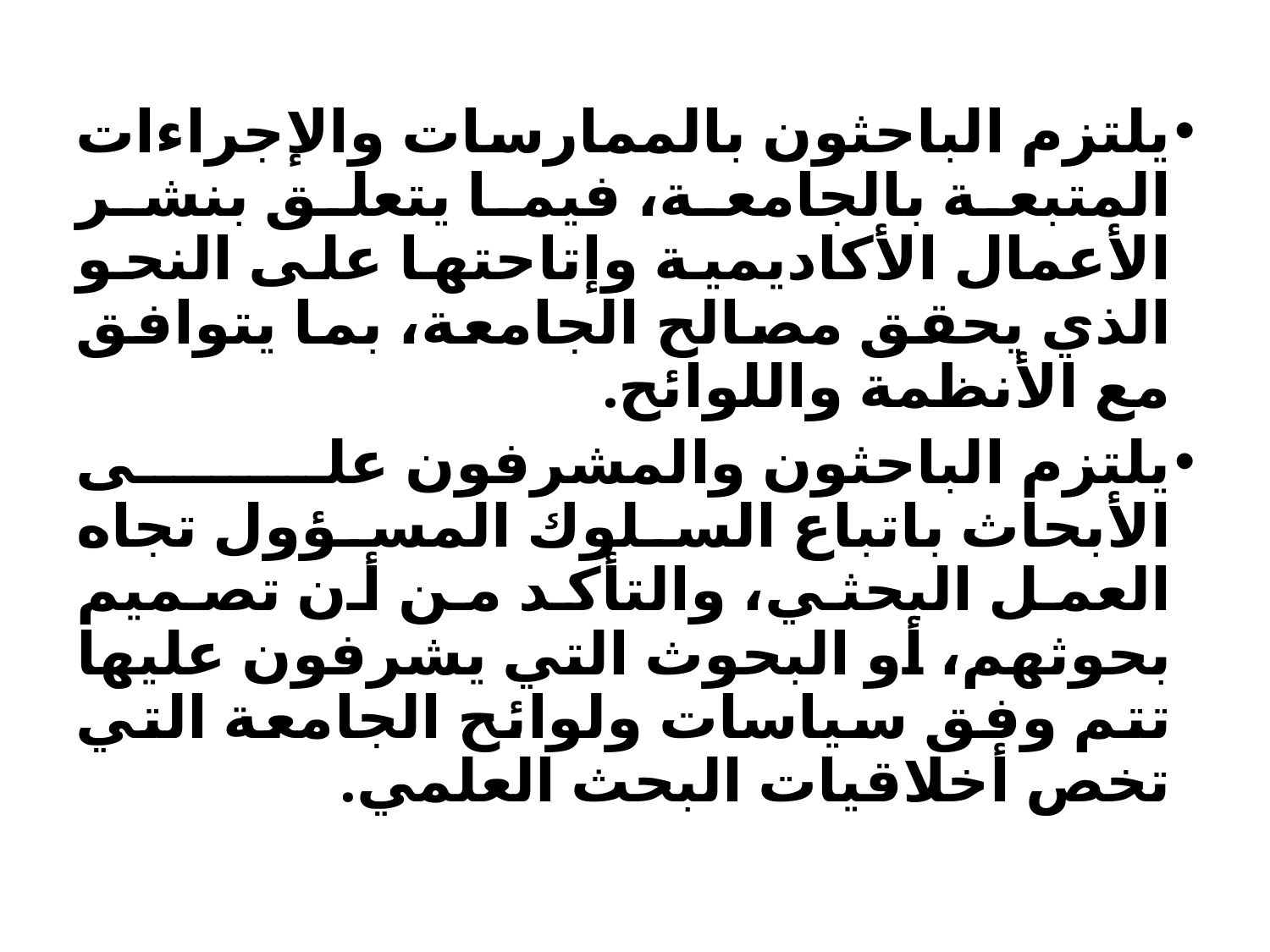

يلتزم الباحثون بالممارسات والإجراءات المتبعة بالجامعة، فيما يتعلق بنشر الأعمال الأكاديمية وإتاحتها على النحو الذي يحقق مصالح الجامعة، بما يتوافق مع الأنظمة واللوائح.
يلتزم الباحثون والمشرفون على الأبحاث باتباع السلوك المسؤول تجاه العمل البحثي، والتأكد من أن تصميم بحوثهم، أو البحوث التي يشرفون عليها تتم وفق سياسات ولوائح الجامعة التي تخص أخلاقيات البحث العلمي.